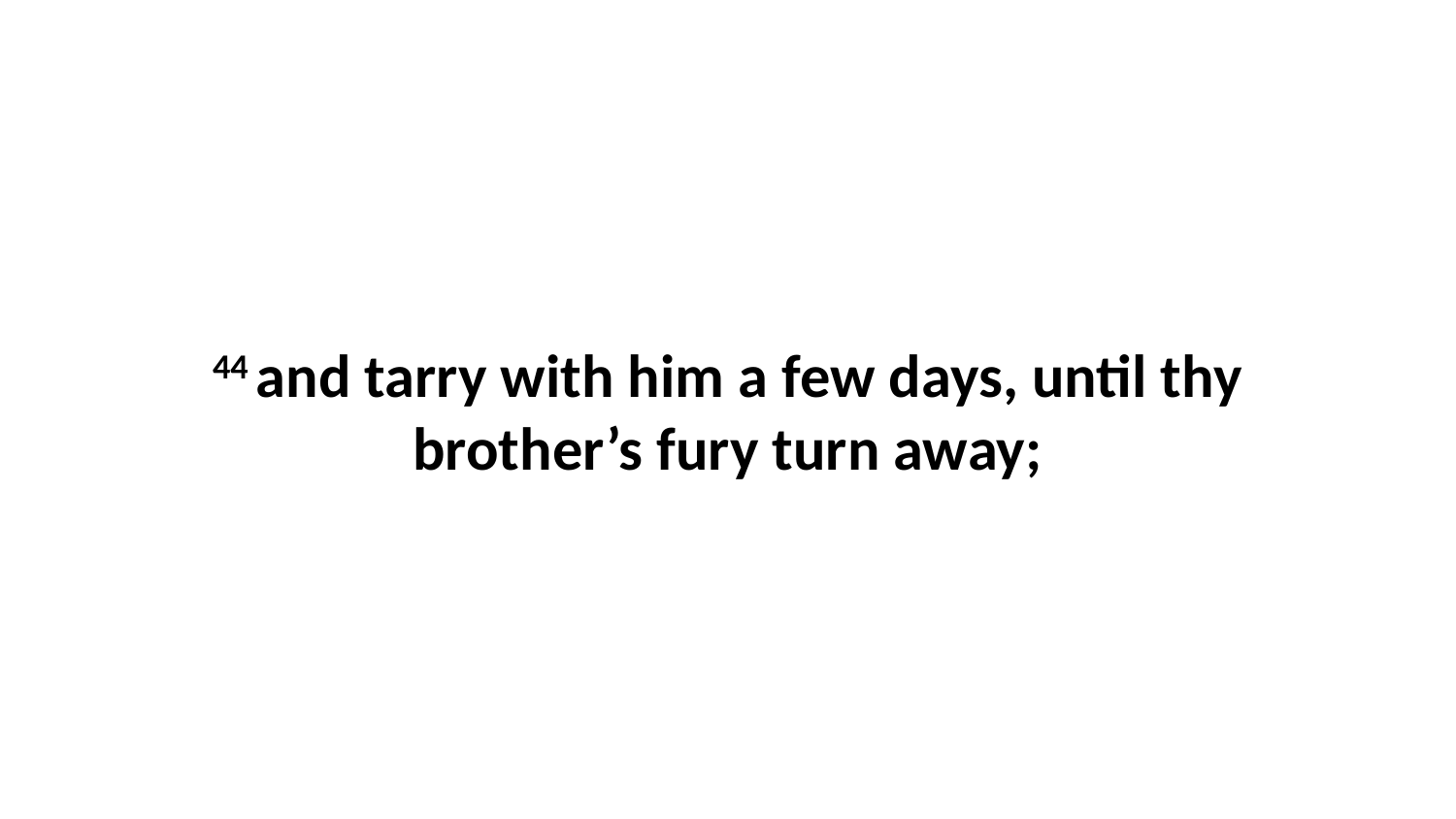

44 and tarry with him a few days, until thy brother’s fury turn away;